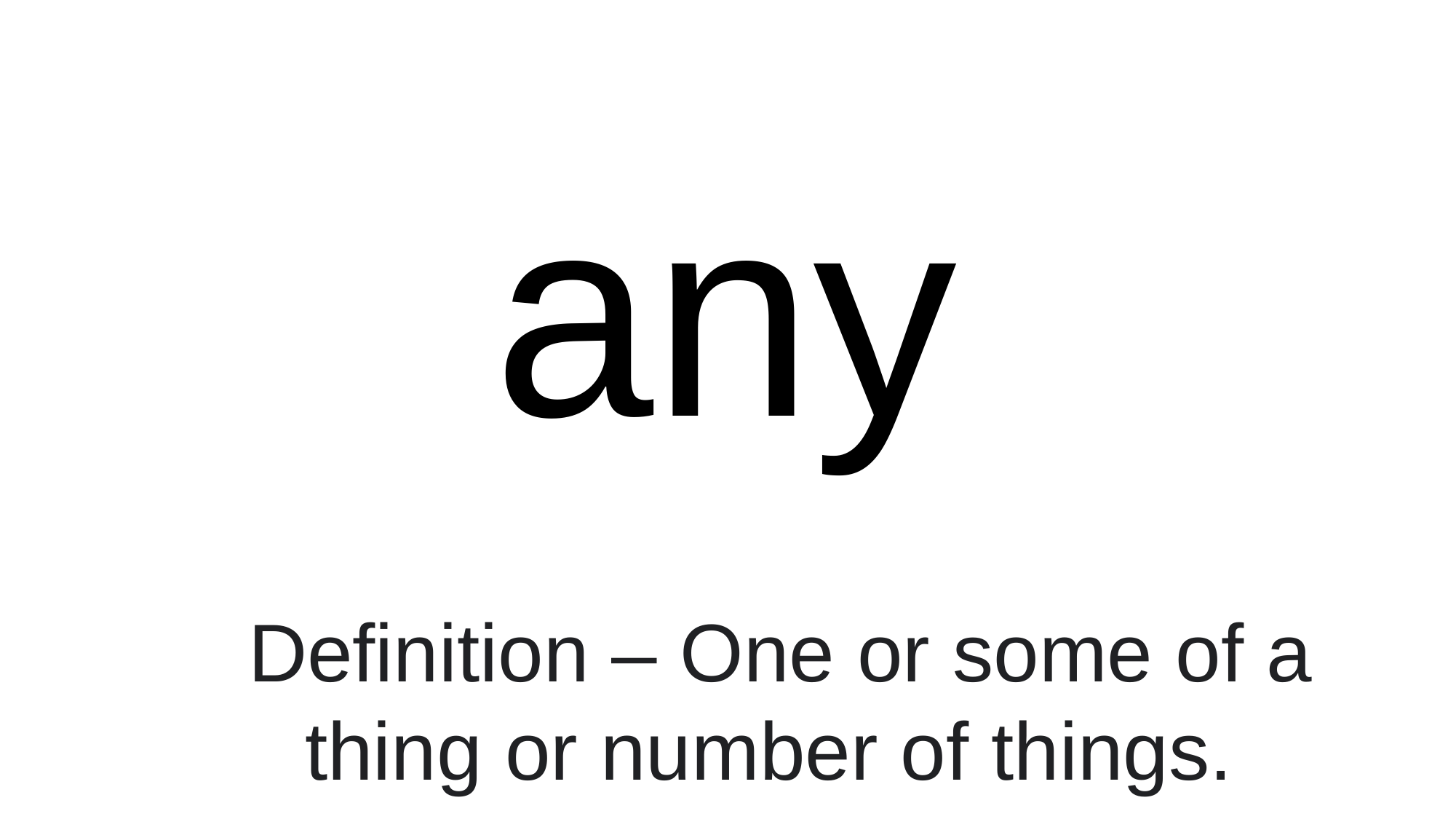

# any
Definition – One or some of a thing or number of things.